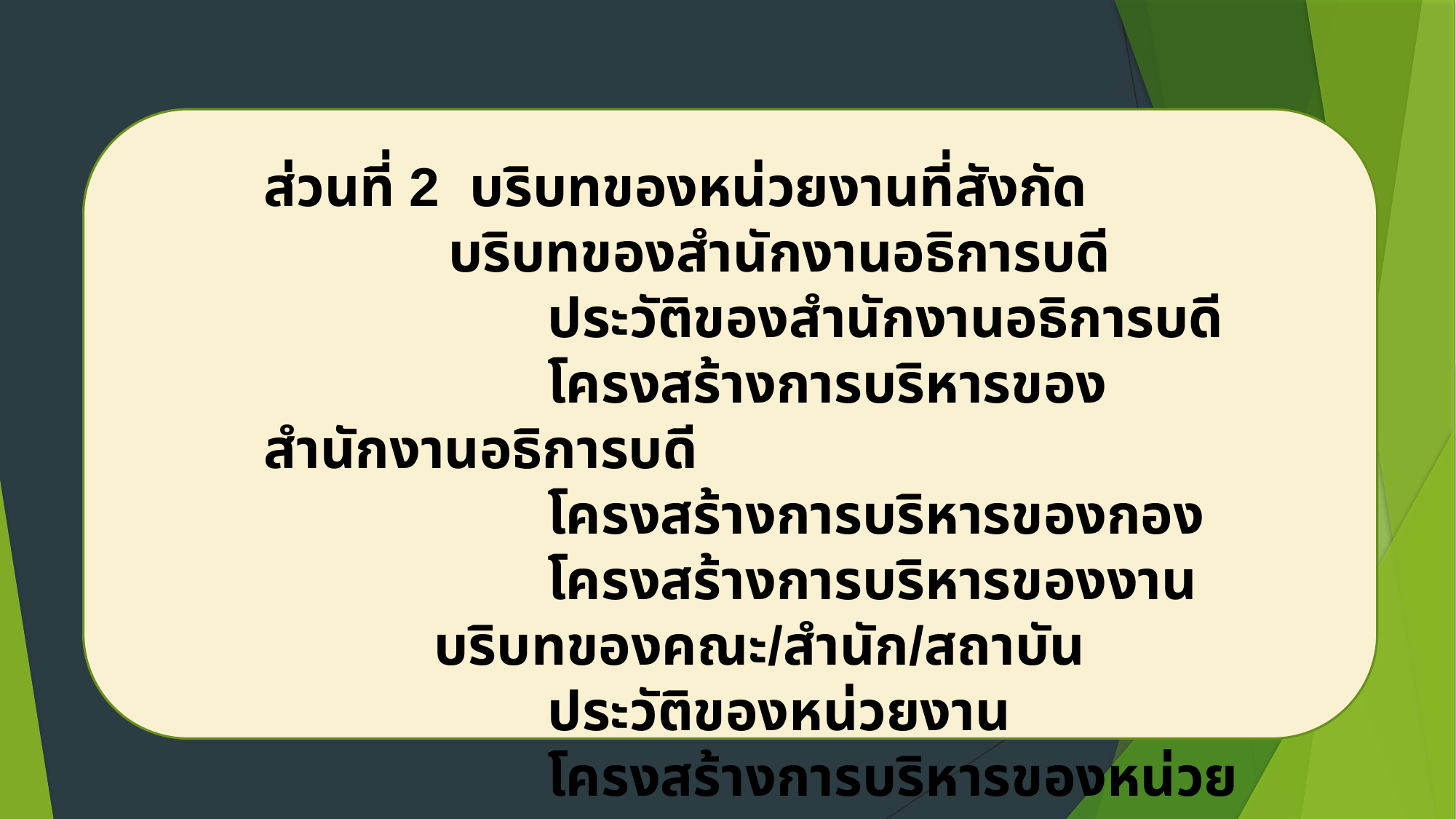

ส่วนที่ 2  บริบทของหน่วยงานที่สังกัด
             บริบทของสำนักงานอธิการบดี
                    ประวัติของสำนักงานอธิการบดี
                    โครงสร้างการบริหารของสำนักงานอธิการบดี
                    โครงสร้างการบริหารของกอง
                    โครงสร้างการบริหารของงาน
            บริบทของคณะ/สำนัก/สถาบัน
                    ประวัติของหน่วยงาน
                    โครงสร้างการบริหารของหน่วยงาน